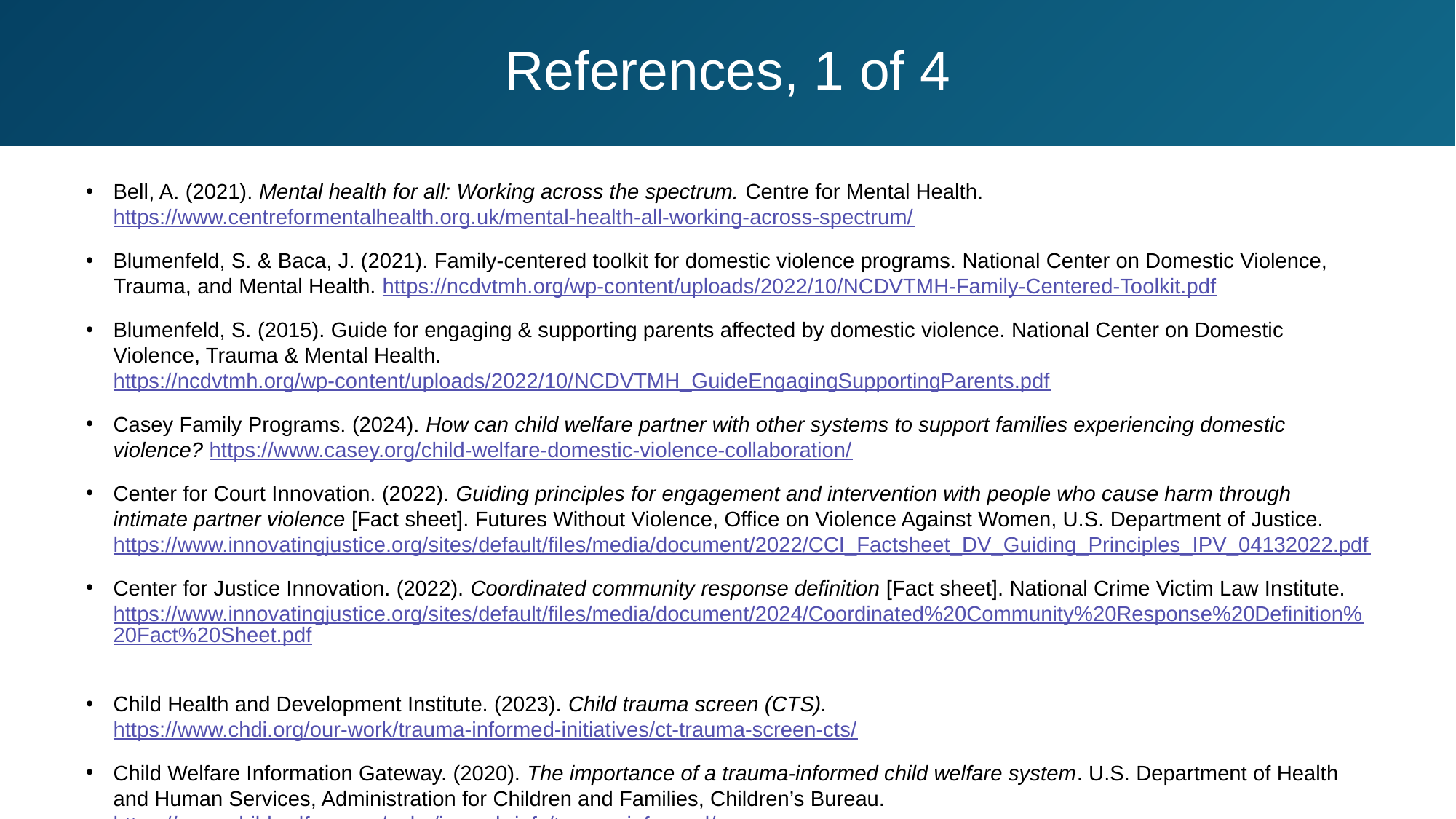

# References, 1 of 4
Bell, A. (2021). Mental health for all: Working across the spectrum. Centre for Mental Health. https://www.centreformentalhealth.org.uk/mental-health-all-working-across-spectrum/
Blumenfeld, S. & Baca, J. (2021). Family-centered toolkit for domestic violence programs. National Center on Domestic Violence, Trauma, and Mental Health. https://ncdvtmh.org/wp-content/uploads/2022/10/NCDVTMH-Family-Centered-Toolkit.pdf
Blumenfeld, S. (2015). Guide for engaging & supporting parents affected by domestic violence. National Center on Domestic Violence, Trauma & Mental Health. https://ncdvtmh.org/wp-content/uploads/2022/10/NCDVTMH_GuideEngagingSupportingParents.pdf
Casey Family Programs. (2024). How can child welfare partner with other systems to support families experiencing domestic violence? https://www.casey.org/child-welfare-domestic-violence-collaboration/
Center for Court Innovation. (2022). Guiding principles for engagement and intervention with people who cause harm through intimate partner violence [Fact sheet]. Futures Without Violence, Office on Violence Against Women, U.S. Department of Justice. https://www.innovatingjustice.org/sites/default/files/media/document/2022/CCI_Factsheet_DV_Guiding_Principles_IPV_04132022.pdf
Center for Justice Innovation. (2022). Coordinated community response definition [Fact sheet]. National Crime Victim Law Institute. https://www.innovatingjustice.org/sites/default/files/media/document/2024/Coordinated%20Community%20Response%20Definition%20Fact%20Sheet.pdf
Child Health and Development Institute. (2023). Child trauma screen (CTS). https://www.chdi.org/our-work/trauma-informed-initiatives/ct-trauma-screen-cts/
Child Welfare Information Gateway. (2020). The importance of a trauma-informed child welfare system. U.S. Department of Health and Human Services, Administration for Children and Families, Children’s Bureau. https://www.childwelfare.gov/pubs/issue-briefs/trauma-informed/